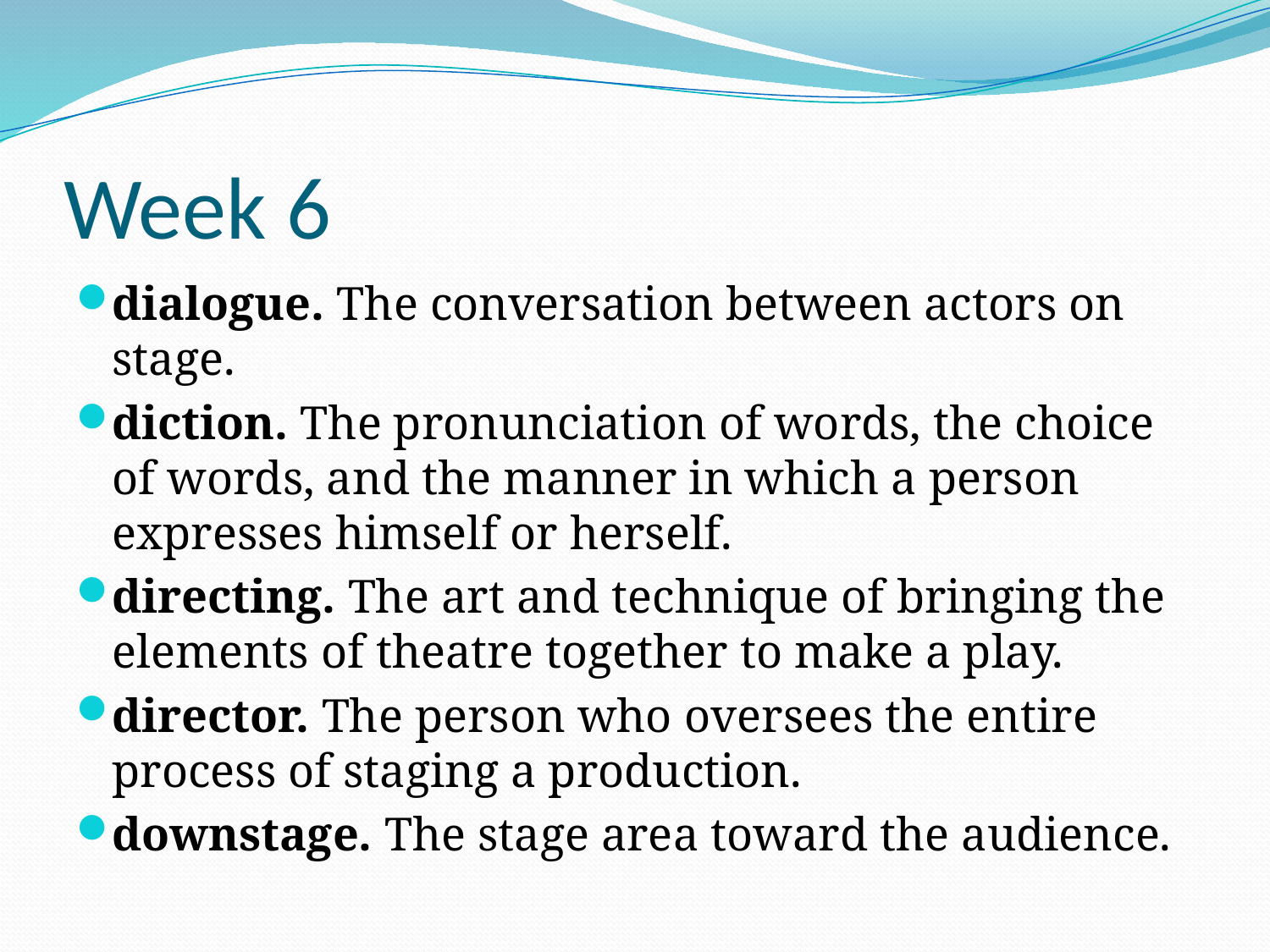

# Week 6
dialogue. The conversation between actors on stage.
diction. The pronunciation of words, the choice of words, and the manner in which a person expresses himself or herself.
directing. The art and technique of bringing the elements of theatre together to make a play.
director. The person who oversees the entire process of staging a production.
downstage. The stage area toward the audience.